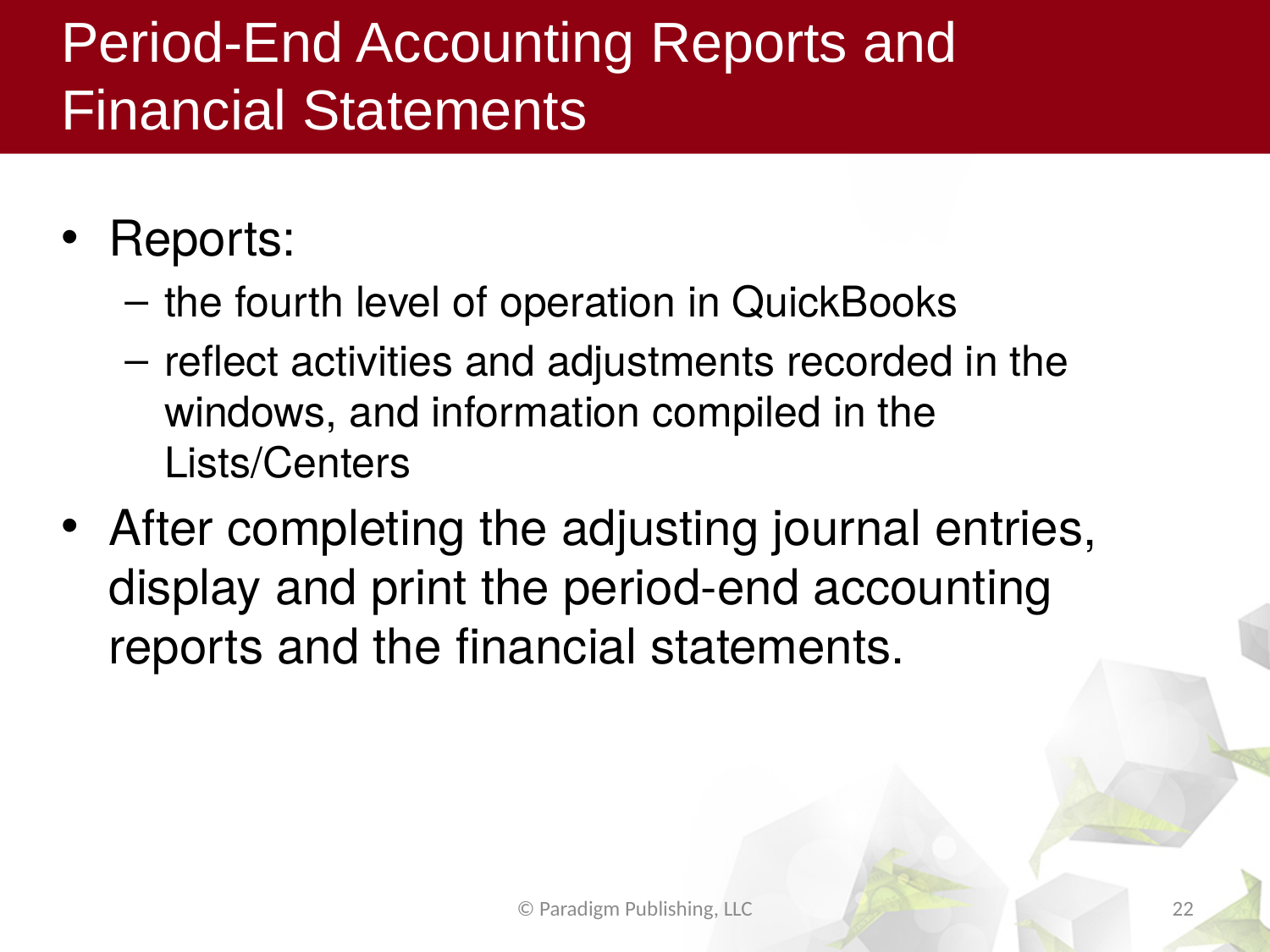

# Period-End Accounting Reports and Financial Statements
Reports:
the fourth level of operation in QuickBooks
reflect activities and adjustments recorded in the windows, and information compiled in the Lists/Centers
After completing the adjusting journal entries, display and print the period-end accounting reports and the financial statements.
© Paradigm Publishing, LLC
22